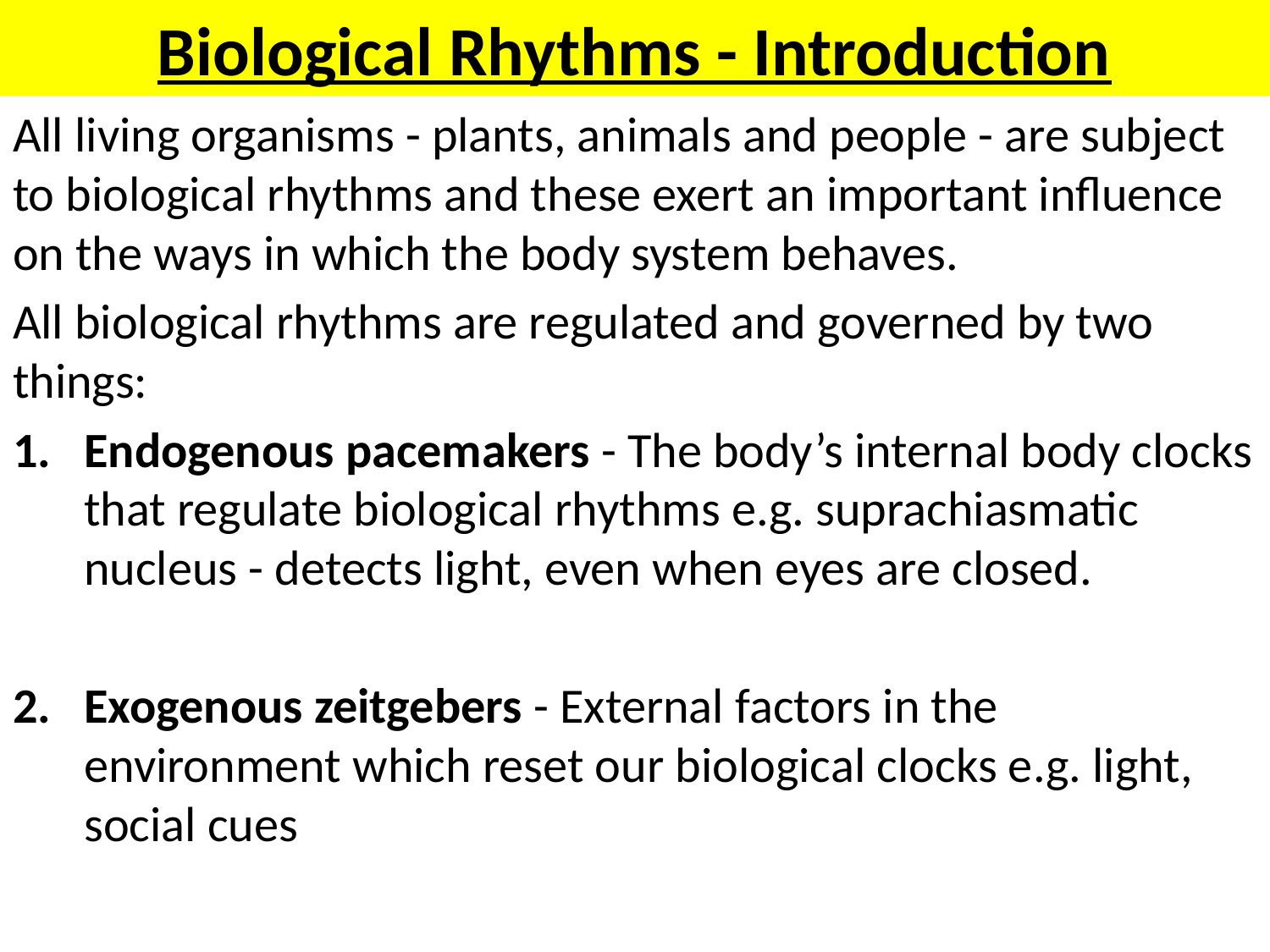

# Biological Rhythms - Introduction
All living organisms - plants, animals and people - are subject to biological rhythms and these exert an important influence on the ways in which the body system behaves.
All biological rhythms are regulated and governed by two things:
Endogenous pacemakers - The body’s internal body clocks that regulate biological rhythms e.g. suprachiasmatic nucleus - detects light, even when eyes are closed.

Exogenous zeitgebers - External factors in the environment which reset our biological clocks e.g. light, social cues